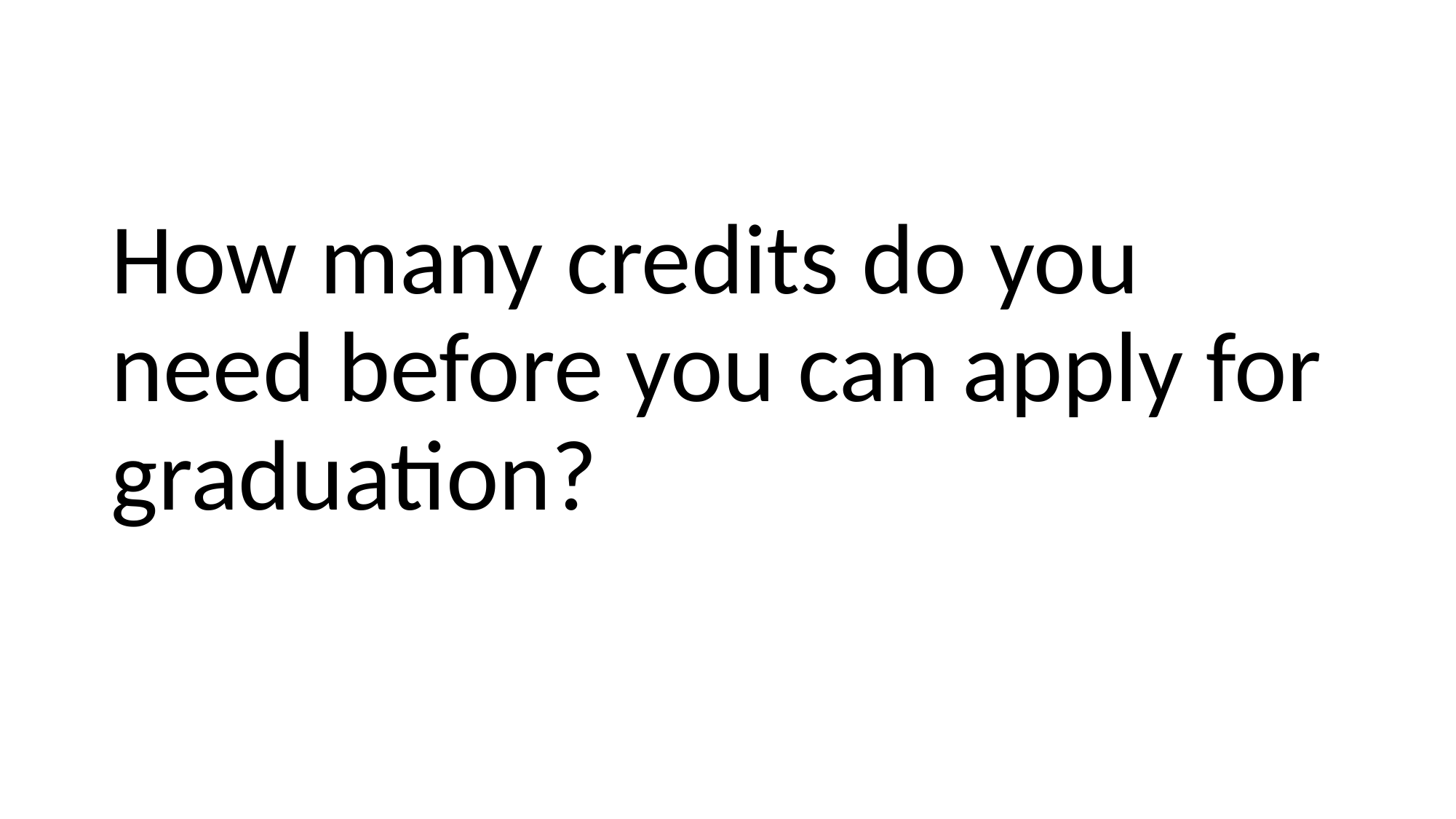

How many credits do you need before you can apply for graduation?